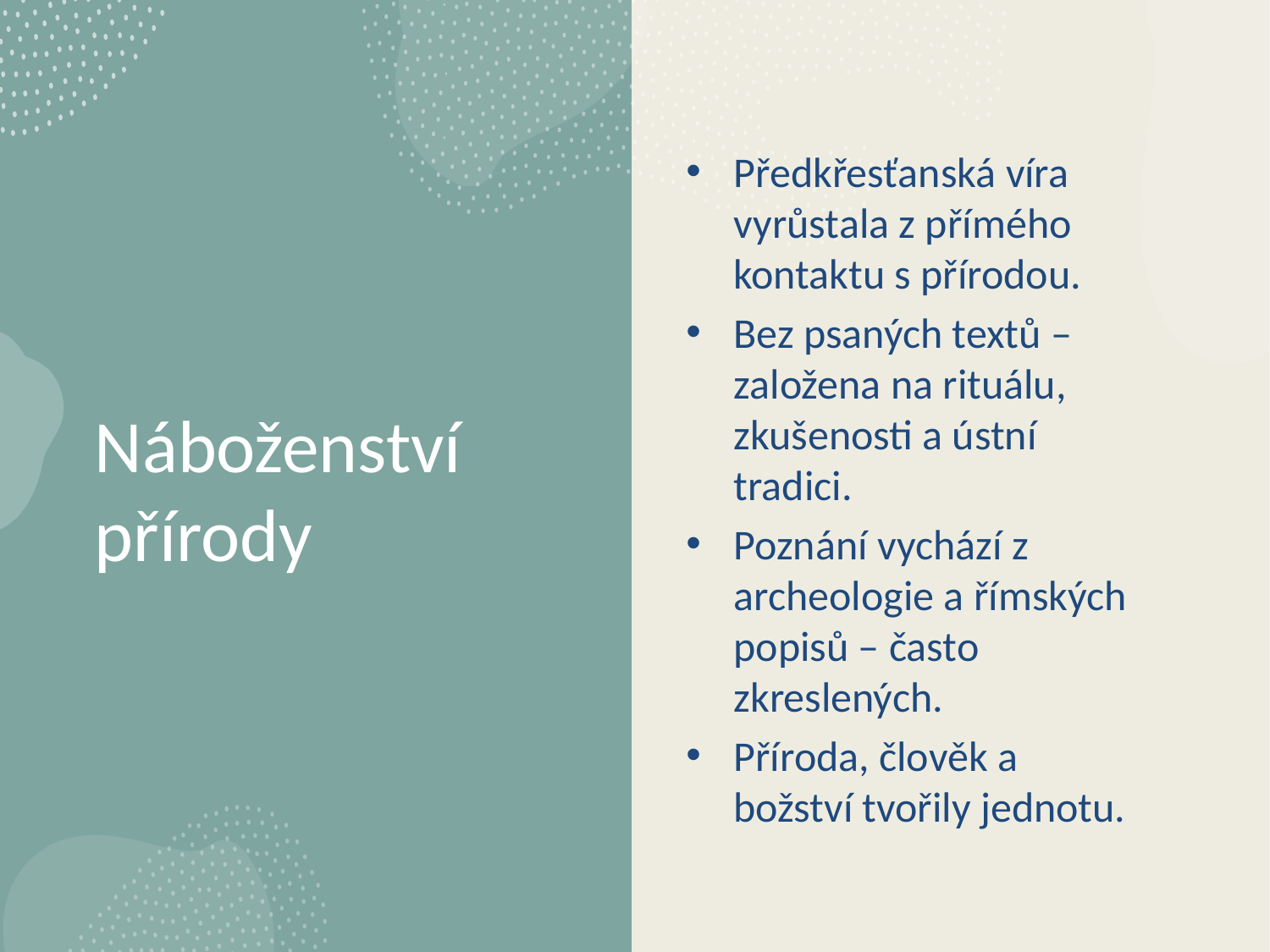

Předkřesťanská víra vyrůstala z přímého kontaktu s přírodou.
Bez psaných textů – založena na rituálu, zkušenosti a ústní tradici.
Poznání vychází z archeologie a římských popisů – často zkreslených.
Příroda, člověk a božství tvořily jednotu.
# Náboženství přírody